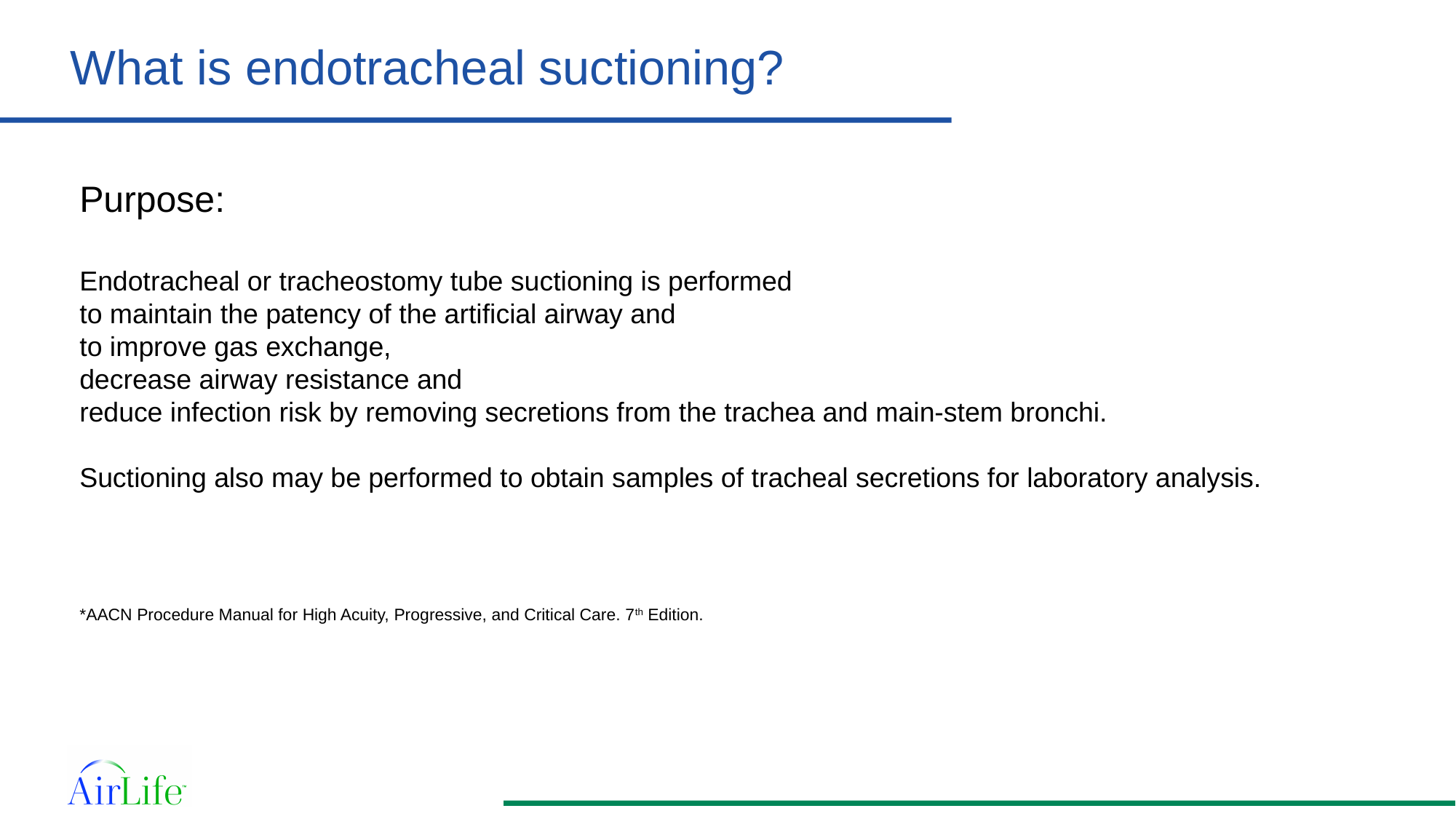

What is endotracheal suctioning?
Purpose:
Endotracheal or tracheostomy tube suctioning is performed
to maintain the patency of the artificial airway and
to improve gas exchange,
decrease airway resistance and
reduce infection risk by removing secretions from the trachea and main-stem bronchi.
Suctioning also may be performed to obtain samples of tracheal secretions for laboratory analysis.

*AACN Procedure Manual for High Acuity, Progressive, and Critical Care. 7th Edition.